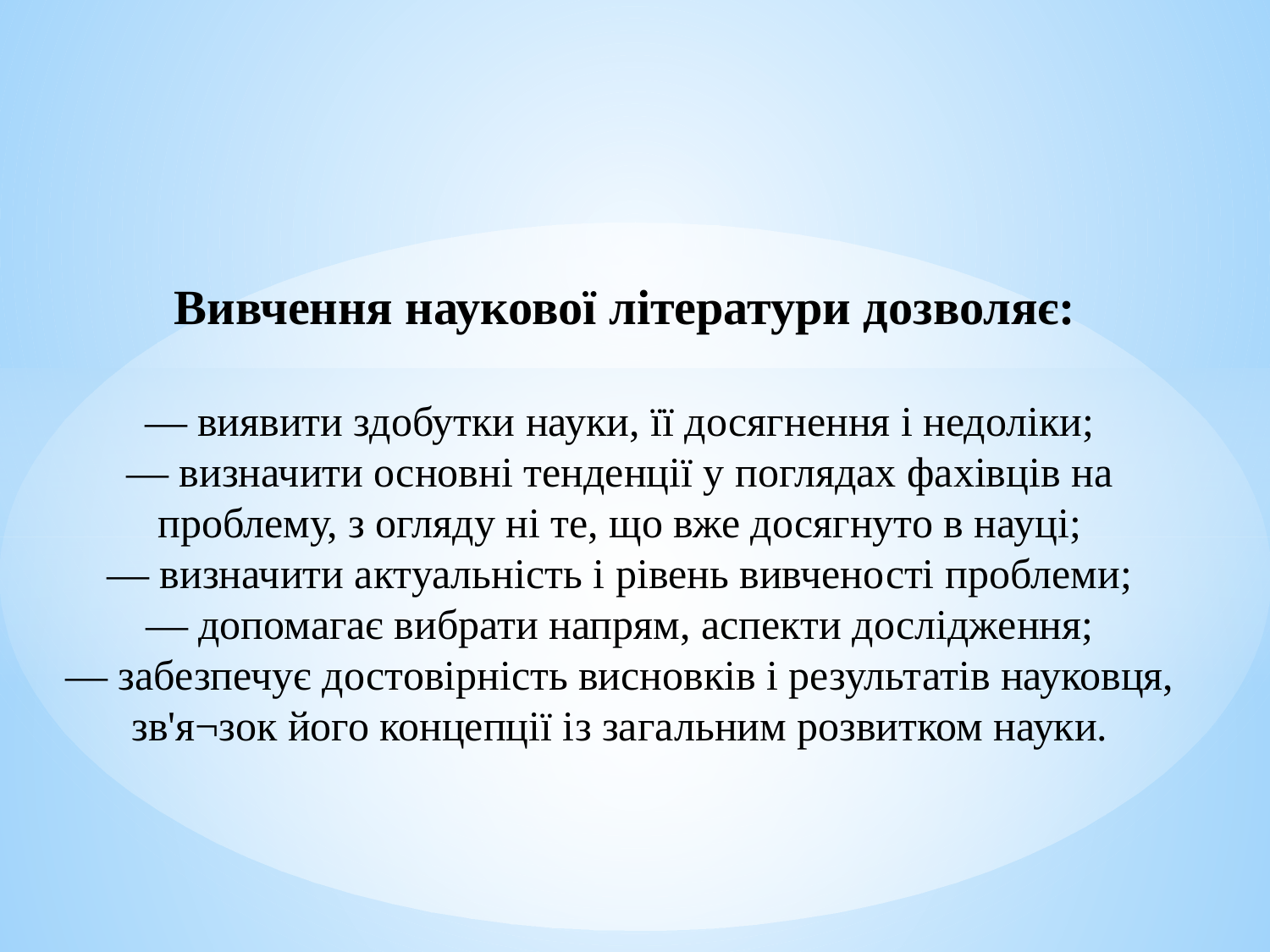

Вивчення наукової літератури дозволяє:

— виявити здобутки науки, її досягнення і недоліки;
— визначити основні тенденції у поглядах фахівців на проблему, з огляду ні те, що вже досягнуто в науці;
— визначити актуальність і рівень вивченості проблеми;
— допомагає вибрати напрям, аспекти дослідження;
— забезпечує достовірність висновків і результатів науковця, зв'я¬зок його концепції із загальним розвитком науки.